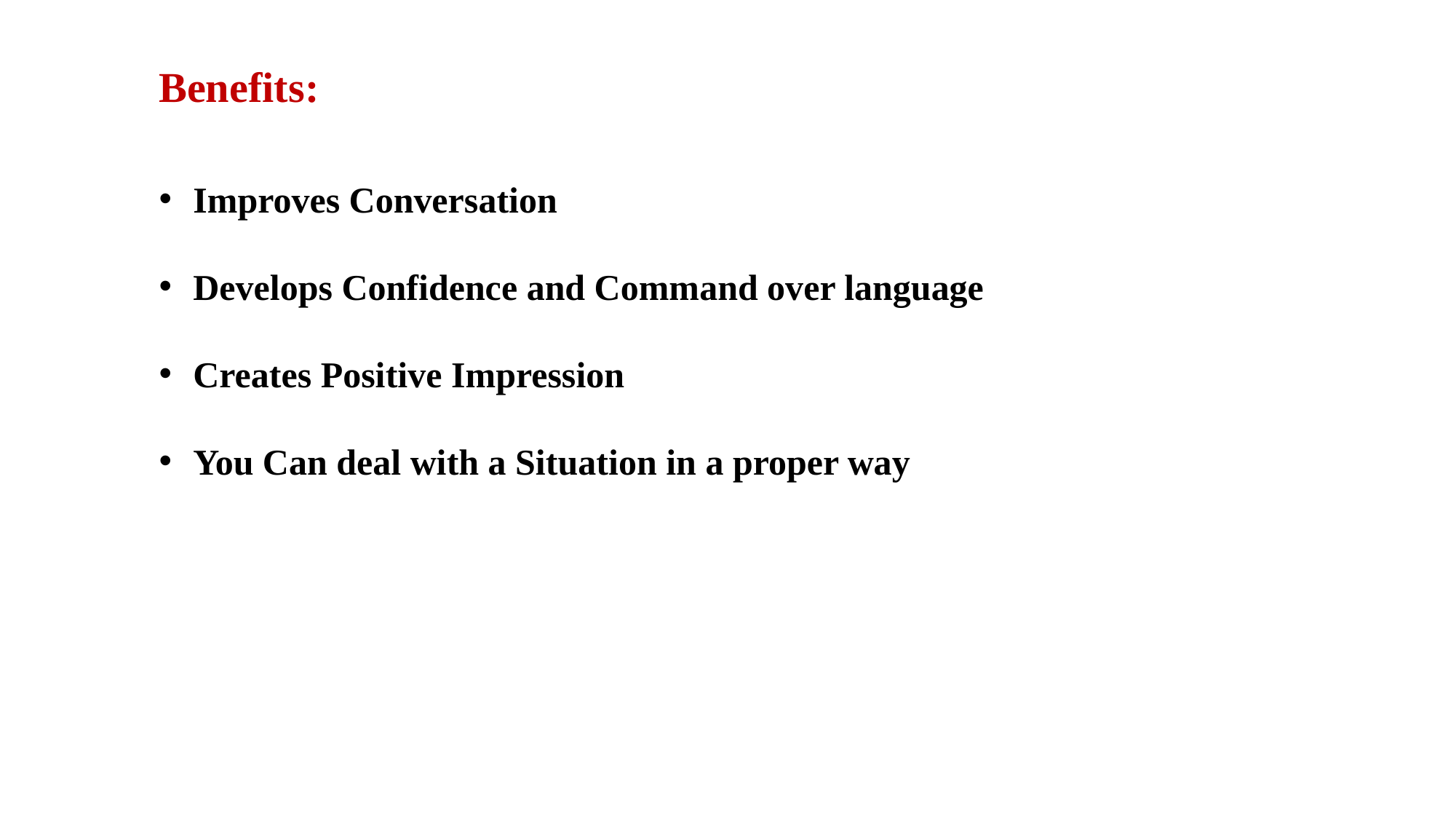

Benefits:
Improves Conversation

Develops Confidence and Command over language

Creates Positive Impression

You Can deal with a Situation in a proper way